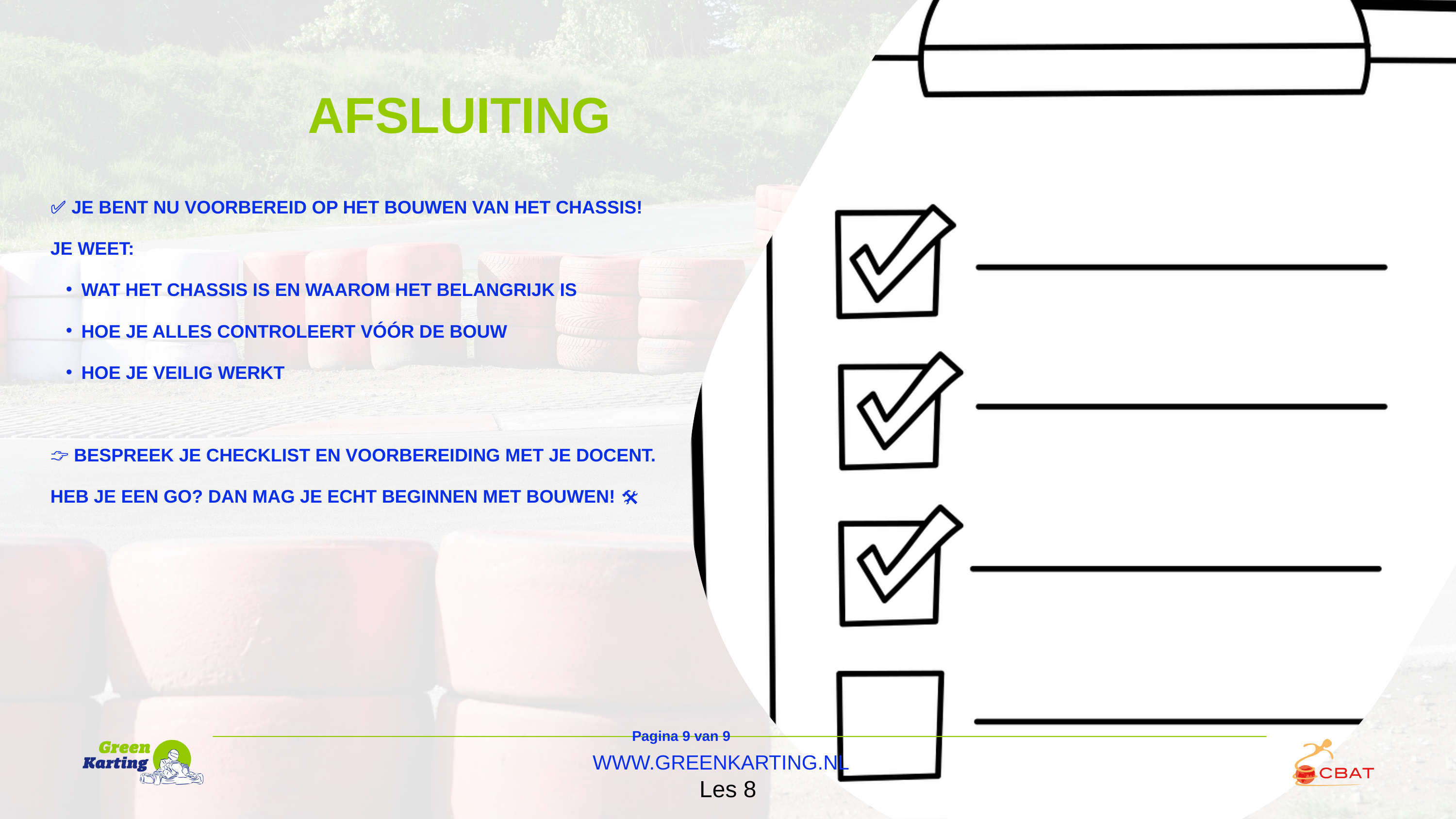

AFSLUITING
✅ JE BENT NU VOORBEREID OP HET BOUWEN VAN HET CHASSIS!
JE WEET:
WAT HET CHASSIS IS EN WAAROM HET BELANGRIJK IS
HOE JE ALLES CONTROLEERT VÓÓR DE BOUW
HOE JE VEILIG WERKT

👉 BESPREEK JE CHECKLIST EN VOORBEREIDING MET JE DOCENT. HEB JE EEN GO? DAN MAG JE ECHT BEGINNEN MET BOUWEN! 🛠️
Pagina 9 van 9

WWW.GREENKARTING.NL
Les 8